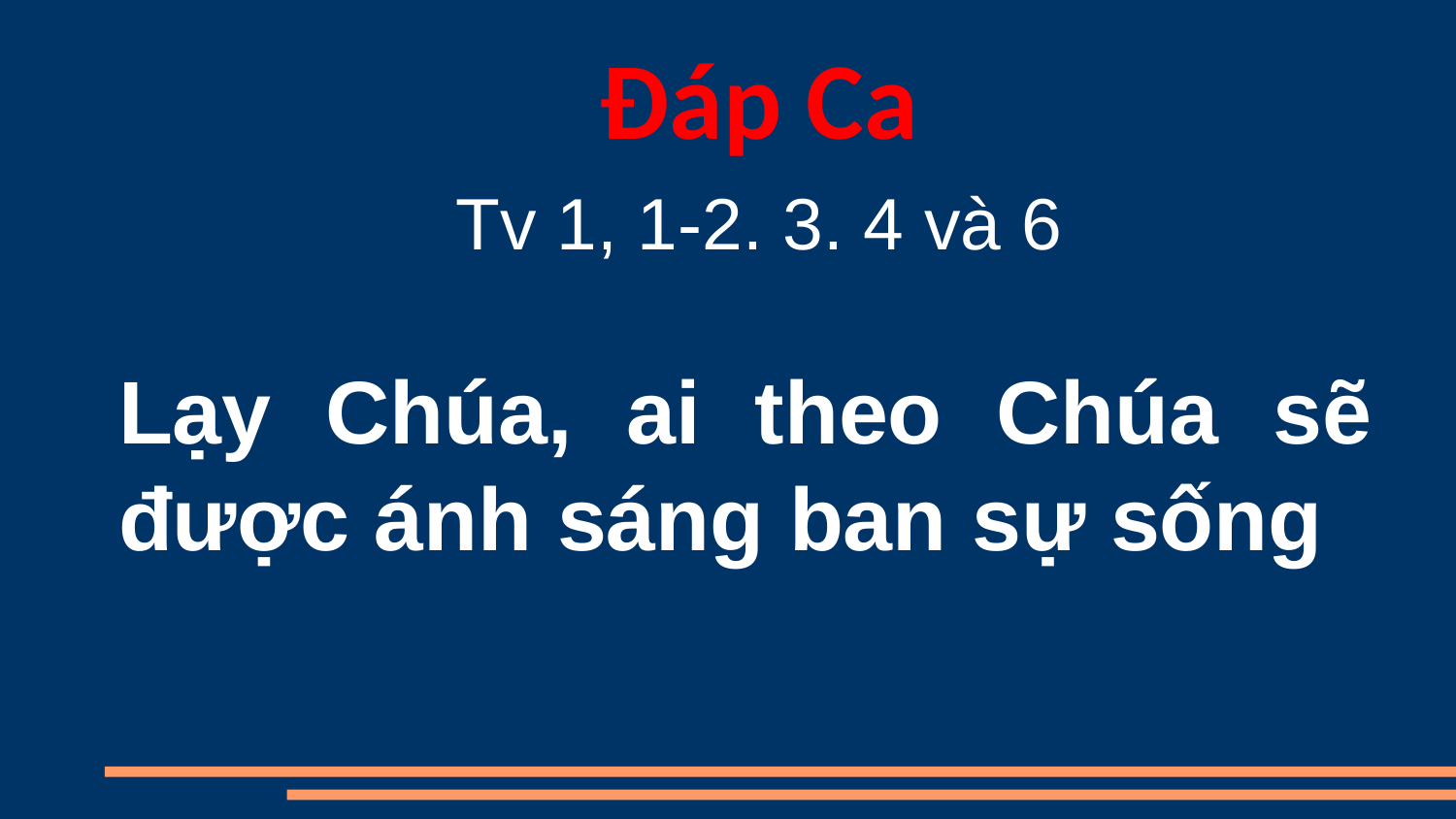

Đáp Ca
Tv 1, 1-2. 3. 4 và 6
Lạy Chúa, ai theo Chúa sẽ được ánh sáng ban sự sống